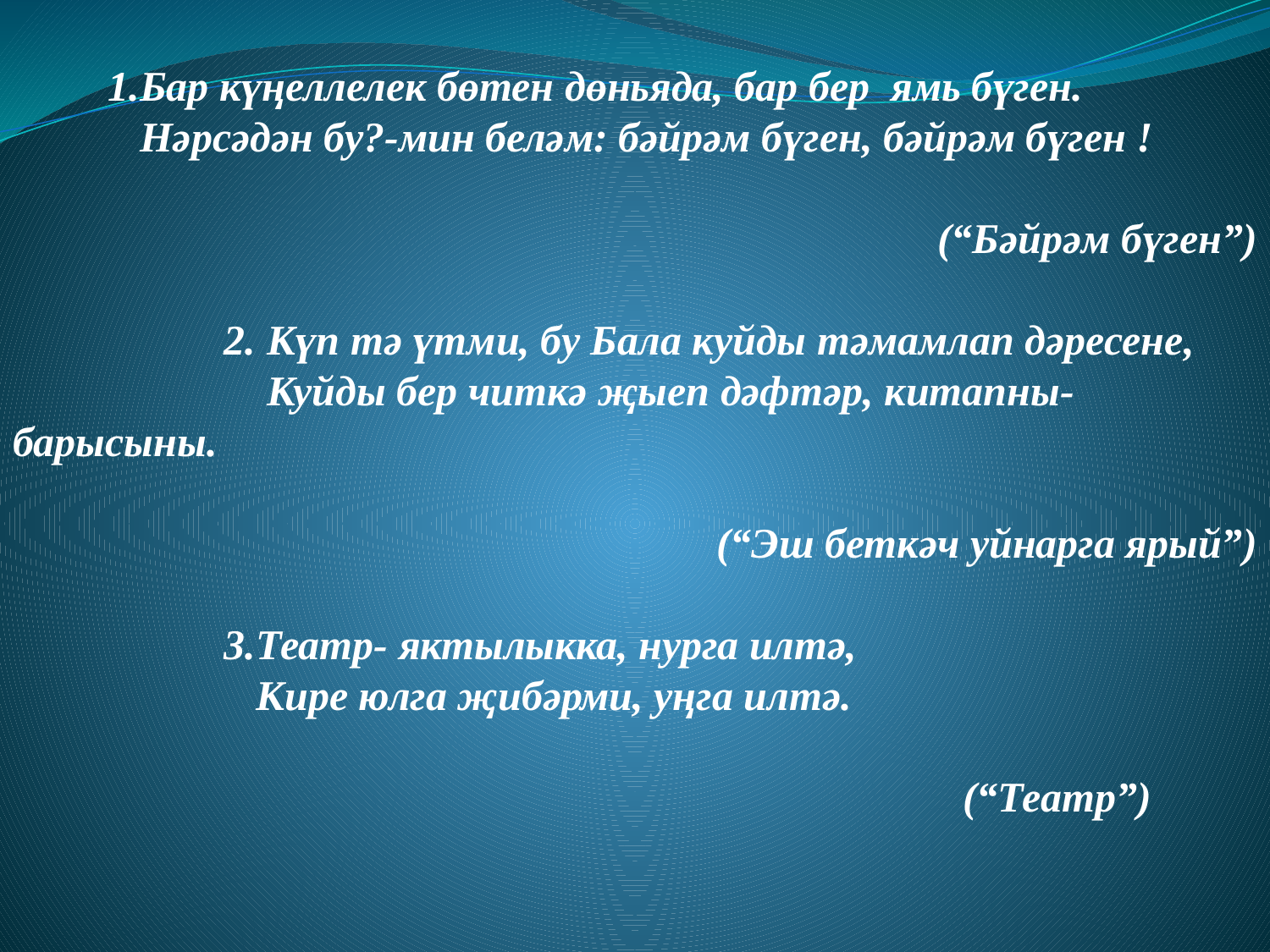

1.Бар күңеллелек бөтен дөньяда, бар бер  ямь бүген.
   Нәрсәдән бу?-мин беләм: бәйрәм бүген, бәйрәм бүген !

 (“Бәйрәм бүген”)

           2. Күп тә үтми, бу Бала куйды тәмамлап дәресене,
               Куйды бер читкә җыеп дәфтәр, китапны- барысыны.

                                                    (“Эш беткәч уйнарга ярый”)

           3.Театр- яктылыкка, нурга илтә,
              Кире юлга җибәрми, уңга илтә.

(“Театр”)